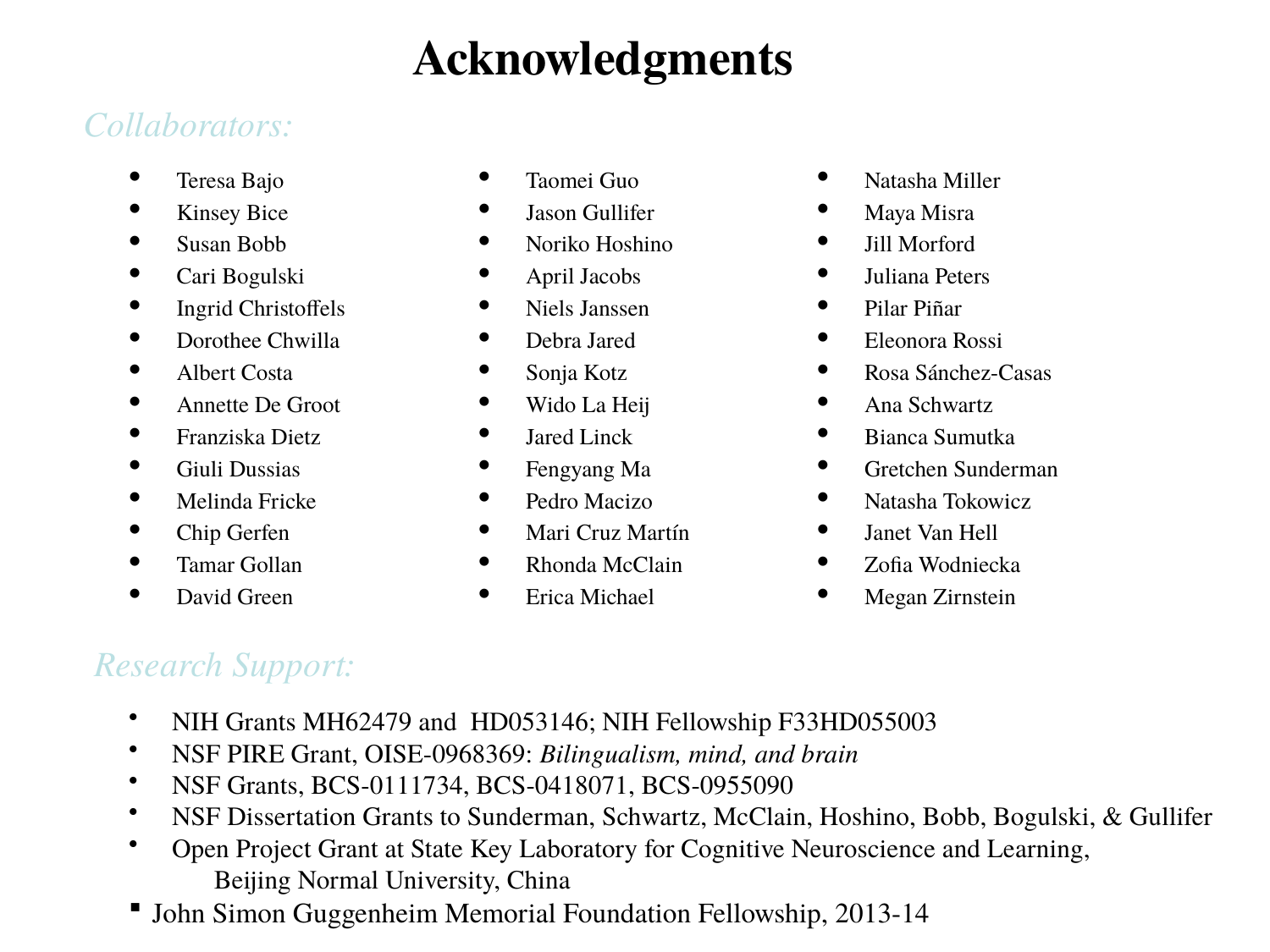

Acknowledgments
Collaborators:
Teresa Bajo
Kinsey Bice
Susan Bobb
Cari Bogulski
Ingrid Christoffels
Dorothee Chwilla
Albert Costa
Annette De Groot
Franziska Dietz
Giuli Dussias
Melinda Fricke
Chip Gerfen
Tamar Gollan
David Green

Taomei Guo
Jason Gullifer
Noriko Hoshino
April Jacobs
Niels Janssen
Debra Jared
Sonja Kotz
Wido La Heij
Jared Linck
Fengyang Ma
Pedro Macizo
Mari Cruz Martín
Rhonda McClain
Erica Michael

Natasha Miller
Maya Misra
Jill Morford
Juliana Peters
Pilar Piñar
Eleonora Rossi
Rosa Sánchez-Casas
Ana Schwartz
Bianca Sumutka
Gretchen Sunderman
Natasha Tokowicz
Janet Van Hell
Zofia Wodniecka
Megan Zirnstein

Research Support:
  NIH Grants MH62479 and  HD053146; NIH Fellowship F33HD055003
  NSF PIRE Grant, OISE-0968369: Bilingualism, mind, and brain
  NSF Grants, BCS-0111734, BCS-0418071, BCS-0955090
  NSF Dissertation Grants to Sunderman, Schwartz, McClain, Hoshino, Bobb, Bogulski, & Gullifer
  Open Project Grant at State Key Laboratory for Cognitive Neuroscience and Learning,
             Beijing Normal University, China
John Simon Guggenheim Memorial Foundation Fellowship, 2013-14